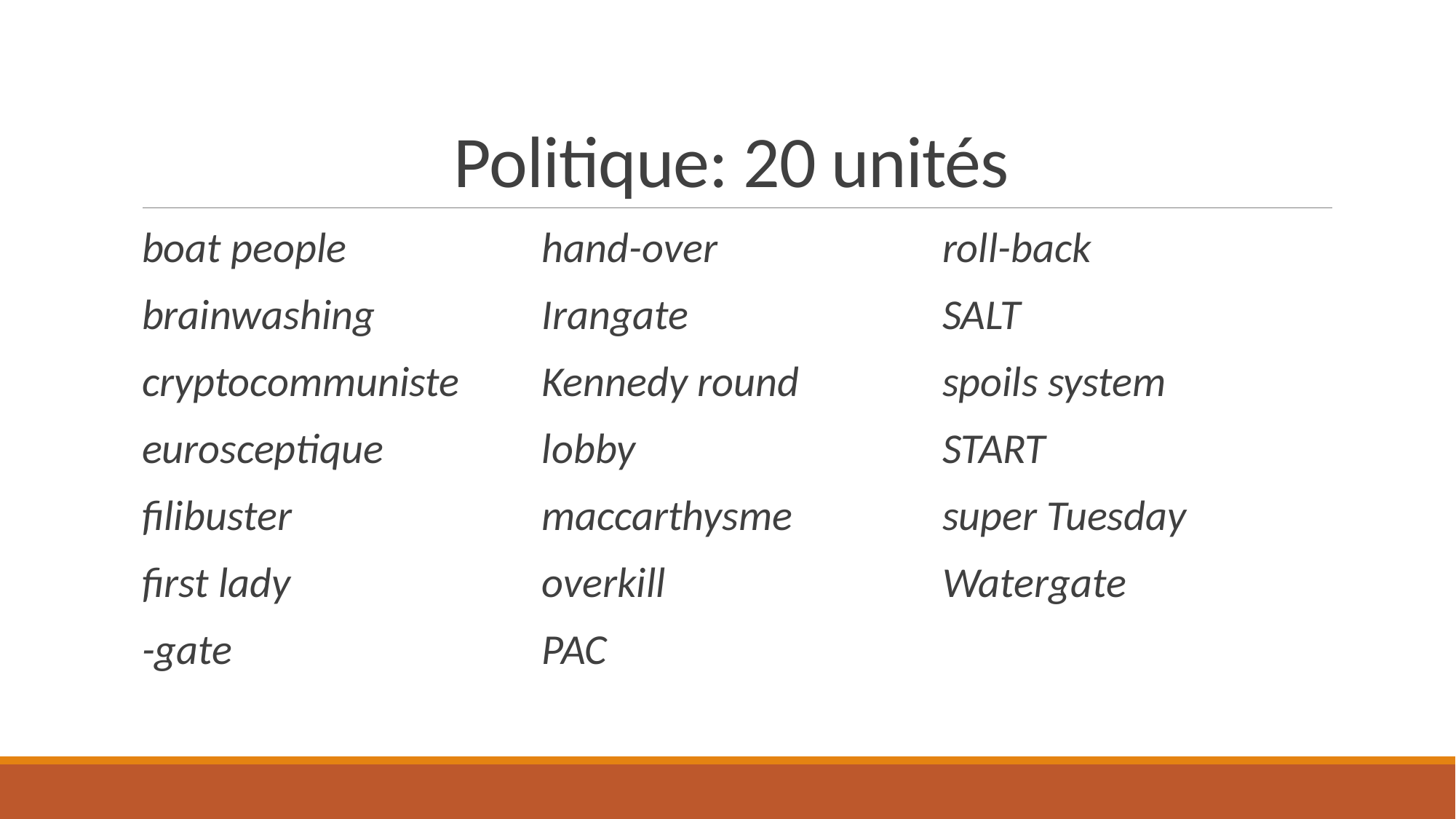

# Politique: 20 unités
boat people
brainwashing
cryptocommuniste
eurosceptique
filibuster
first lady
-gate
hand-over
Irangate
Kennedy round
lobby
maccarthysme
overkill
PAC
roll-back
SALT
spoils system
START
super Tuesday
Watergate